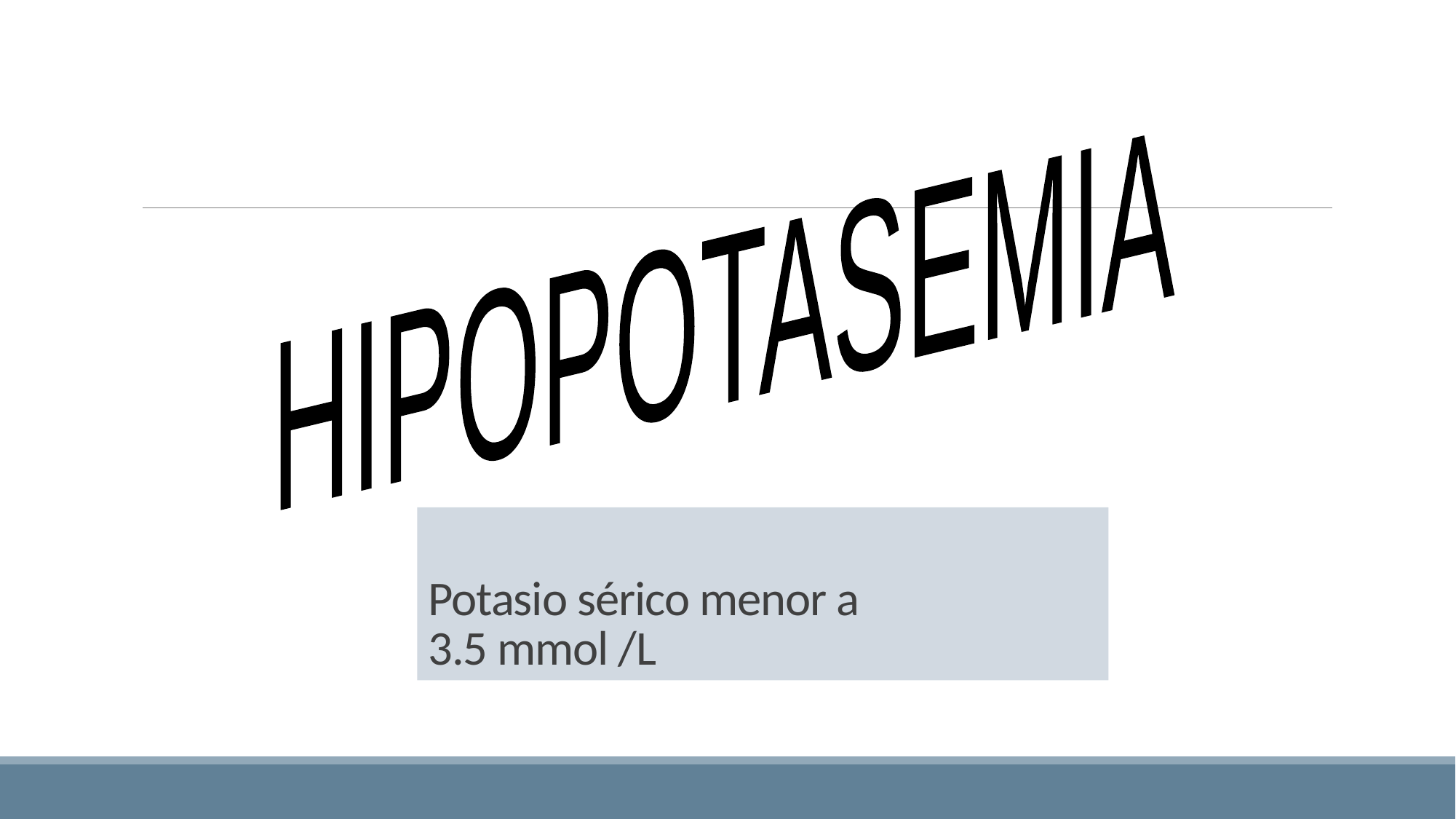

HIPOPOTASEMIA
# Potasio sérico menor a 3.5 mmol /L